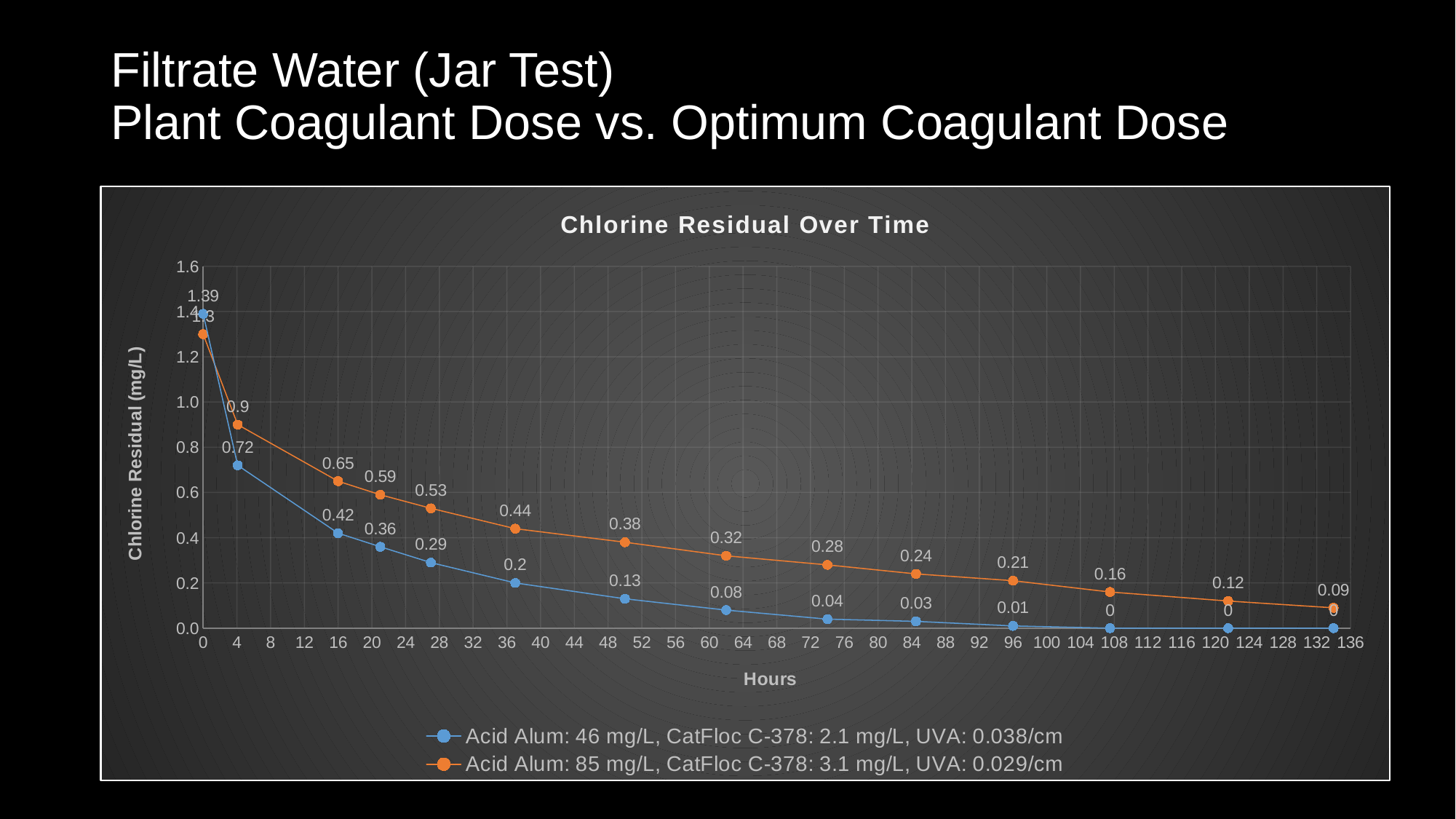

# Filtrate Water (Jar Test) Plant Coagulant Dose vs. Optimum Coagulant Dose

### Chart: Chlorine Residual Over Time

| Category |  |  |
|---|---|---|